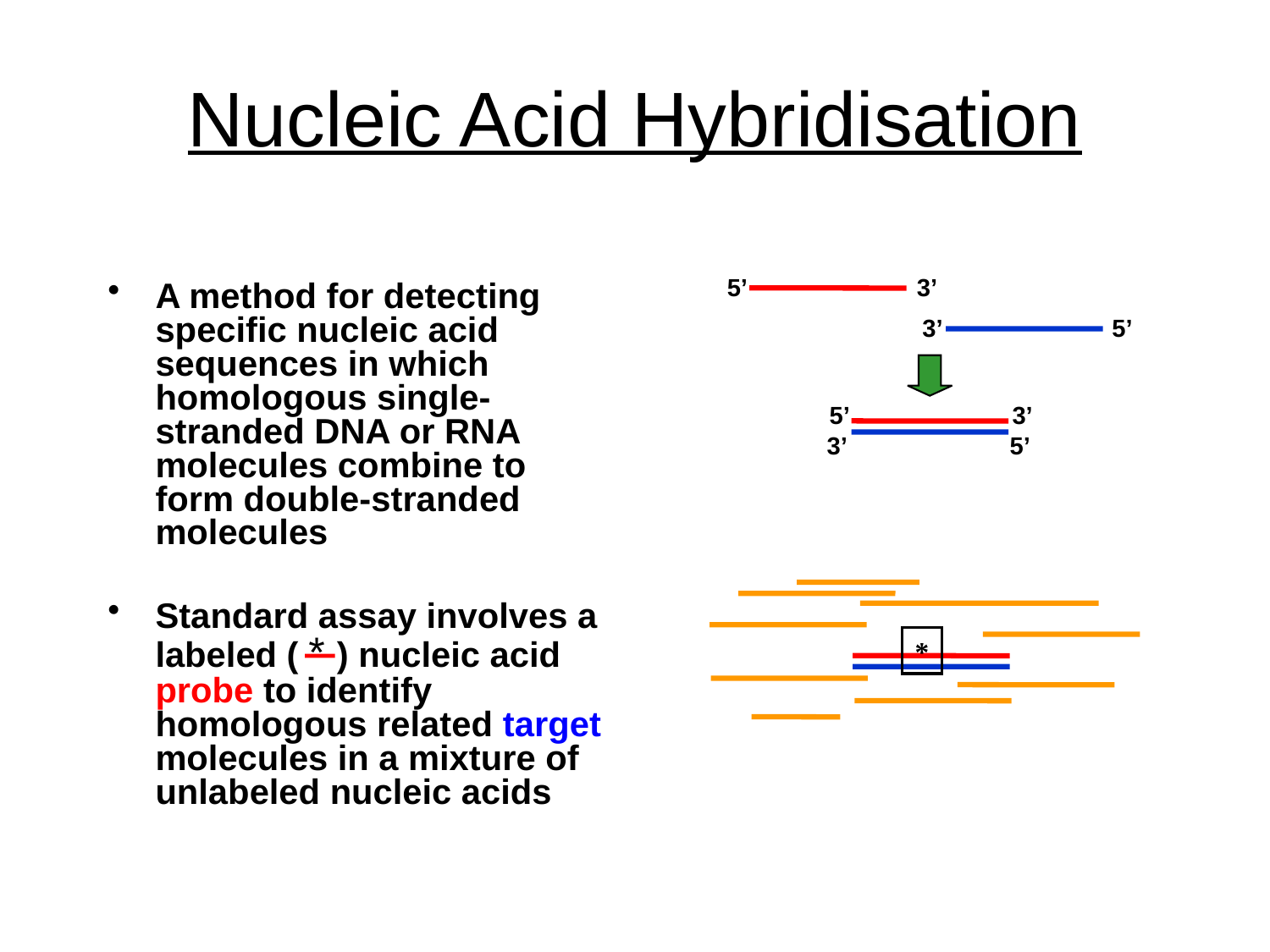

# Nucleic Acid Hybridisation
5’	         3’
A method for detecting specific nucleic acid sequences in which homologous single-stranded DNA or RNA molecules combine to form double-stranded molecules

Standard assay involves a labeled ( * ) nucleic acid probe to identify homologous related target molecules in a mixture of unlabeled nucleic acids

3’	         5’

5’	        3’

3’	        5’

*